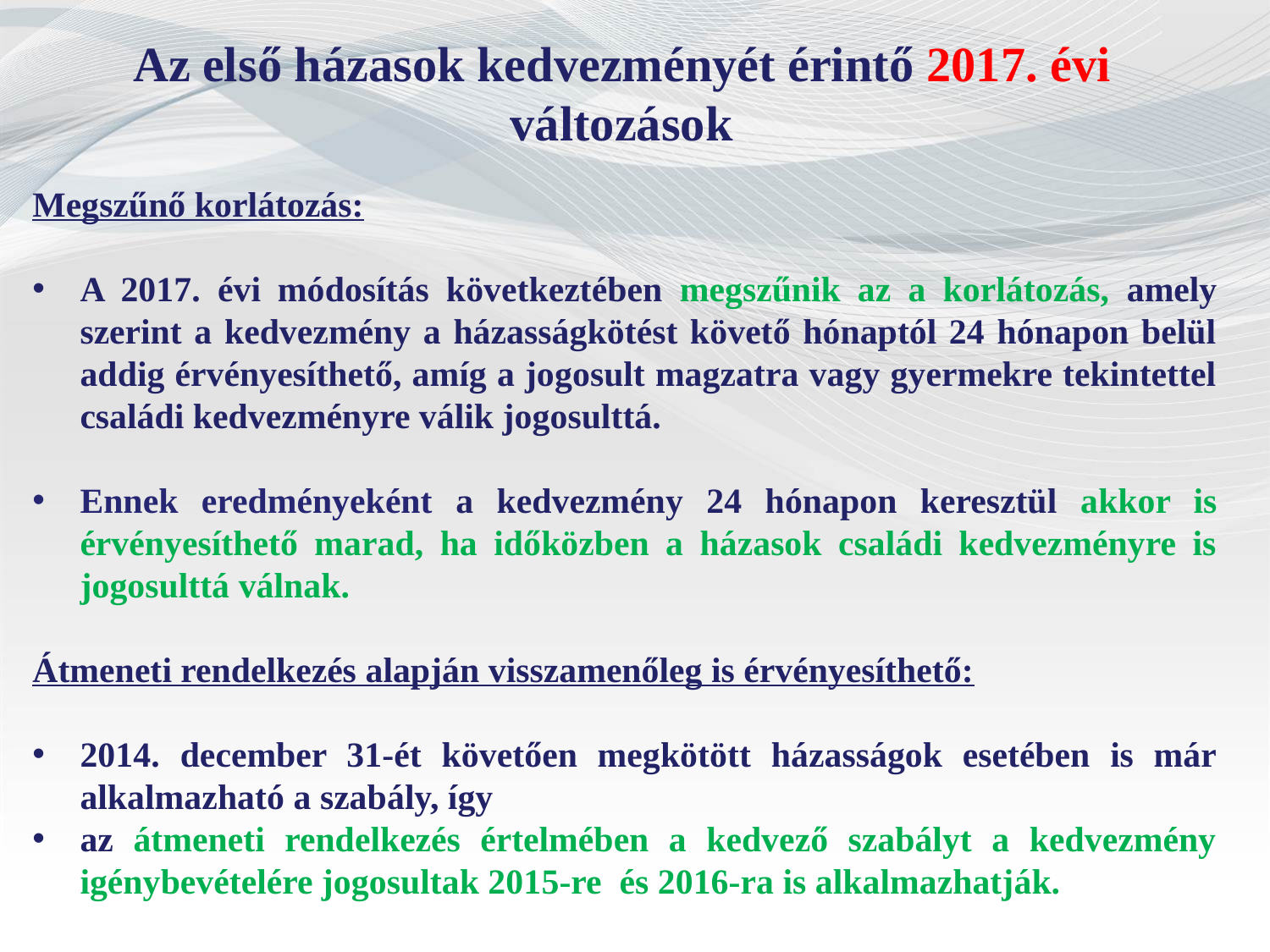

Az első házasok kedvezményét érintő 2017. évi változások
Megszűnő korlátozás:

A 2017. évi módosítás következtében megszűnik az a korlátozás, amely szerint a kedvezmény a házasságkötést követő hónaptól 24 hónapon belül addig érvényesíthető, amíg a jogosult magzatra vagy gyermekre tekintettel családi kedvezményre válik jogosulttá.

Ennek eredményeként a kedvezmény 24 hónapon keresztül akkor is érvényesíthető marad, ha időközben a házasok családi kedvezményre is jogosulttá válnak.

Átmeneti rendelkezés alapján visszamenőleg is érvényesíthető:

2014. december 31-ét követően megkötött házasságok esetében is már alkalmazható a szabály, így
az átmeneti rendelkezés értelmében a kedvező szabályt a kedvezmény igénybevételére jogosultak 2015-re  és 2016-ra is alkalmazhatják.